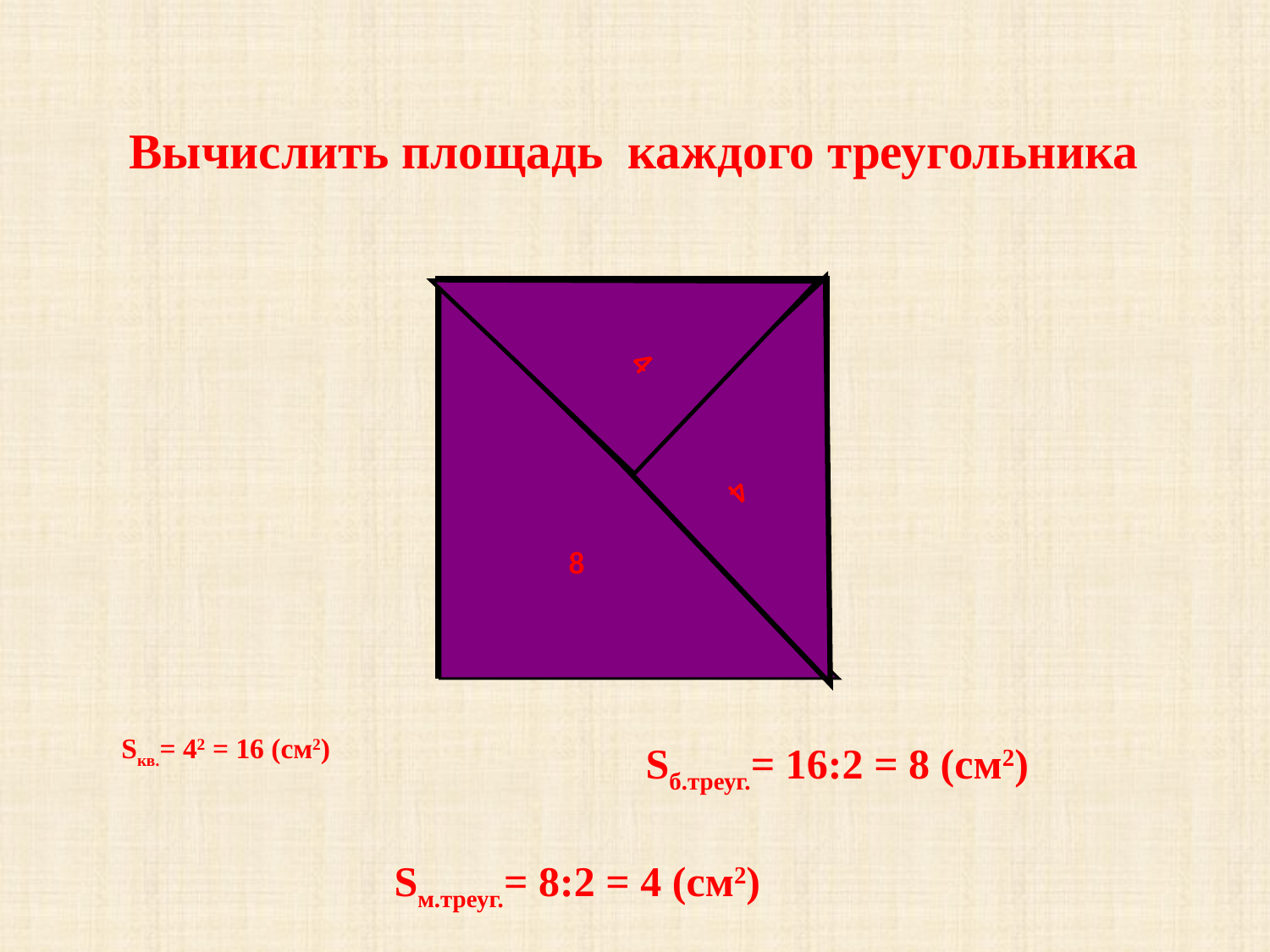

# Вычислить площадь  каждого треугольника
4

 8

 4
Sкв.= 42 = 16 (см2)

Sб.треуг.= 16:2 = 8 (см2)
Sм.треуг.= 8:2 = 4 (см2)